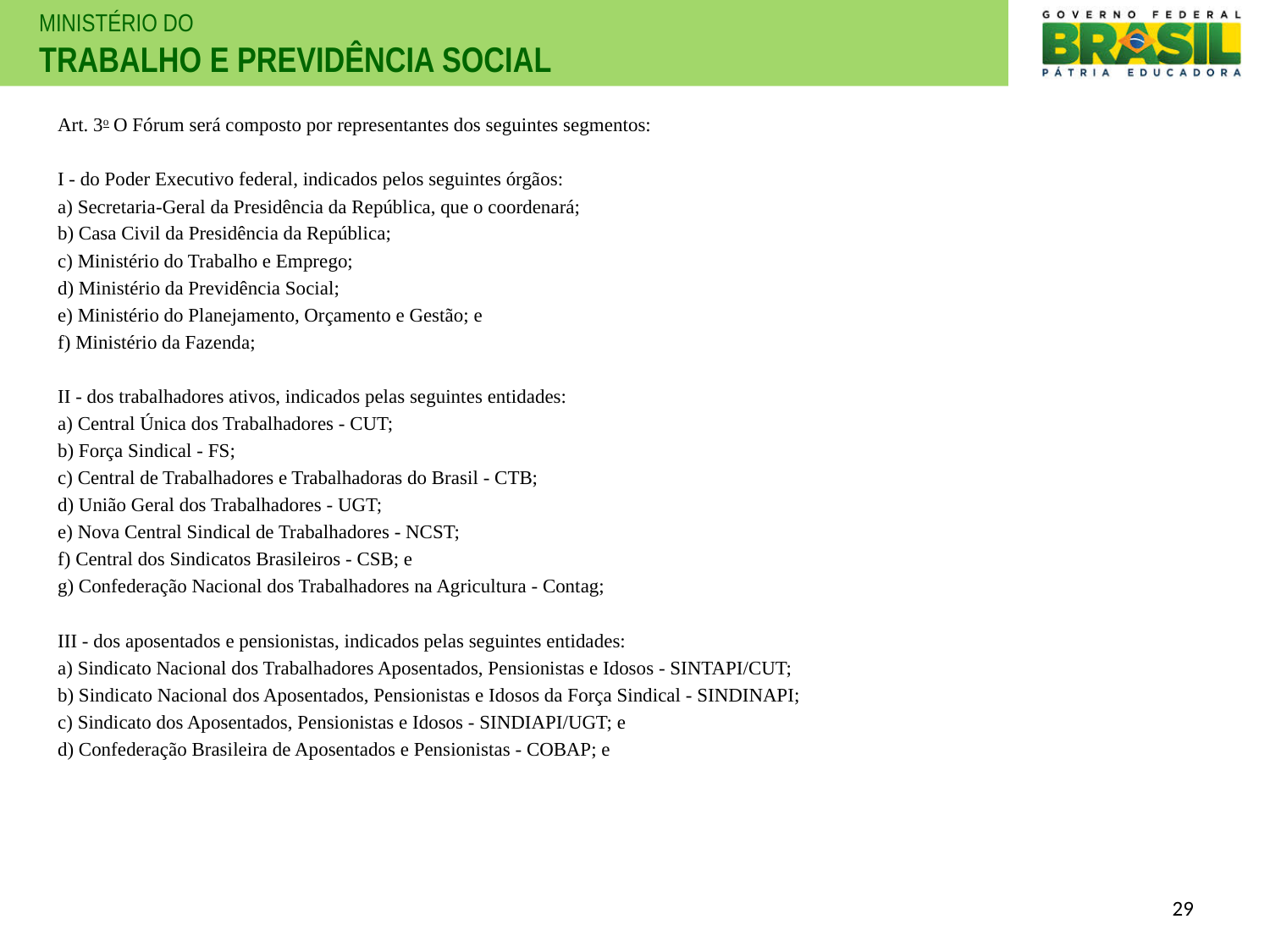

Art. 3o O Fórum será composto por representantes dos seguintes segmentos:

I - do Poder Executivo federal, indicados pelos seguintes órgãos:
a) Secretaria-Geral da Presidência da República, que o coordenará;
b) Casa Civil da Presidência da República;
c) Ministério do Trabalho e Emprego;
d) Ministério da Previdência Social;
e) Ministério do Planejamento, Orçamento e Gestão; e
f) Ministério da Fazenda;

II - dos trabalhadores ativos, indicados pelas seguintes entidades:
a) Central Única dos Trabalhadores - CUT;
b) Força Sindical - FS;
c) Central de Trabalhadores e Trabalhadoras do Brasil - CTB;
d) União Geral dos Trabalhadores - UGT;
e) Nova Central Sindical de Trabalhadores - NCST;
f) Central dos Sindicatos Brasileiros - CSB; e
g) Confederação Nacional dos Trabalhadores na Agricultura - Contag;

III - dos aposentados e pensionistas, indicados pelas seguintes entidades:
a) Sindicato Nacional dos Trabalhadores Aposentados, Pensionistas e Idosos - SINTAPI/CUT;
b) Sindicato Nacional dos Aposentados, Pensionistas e Idosos da Força Sindical - SINDINAPI;
c) Sindicato dos Aposentados, Pensionistas e Idosos - SINDIAPI/UGT; e
d) Confederação Brasileira de Aposentados e Pensionistas - COBAP; e

29